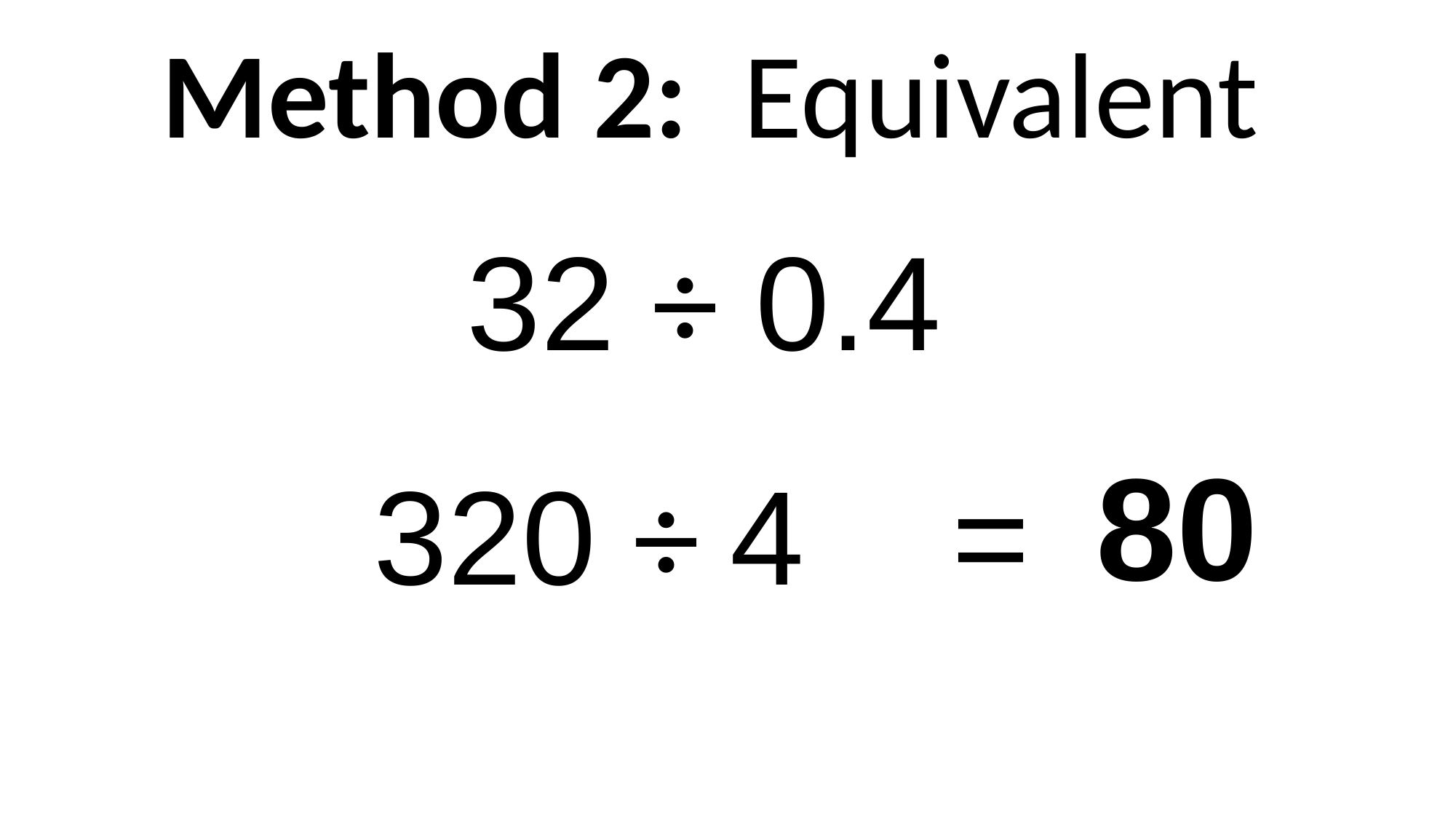

Method 2:  Equivalent
32 ÷ 0.4
| 80 |
| --- |
320 ÷ 4    =